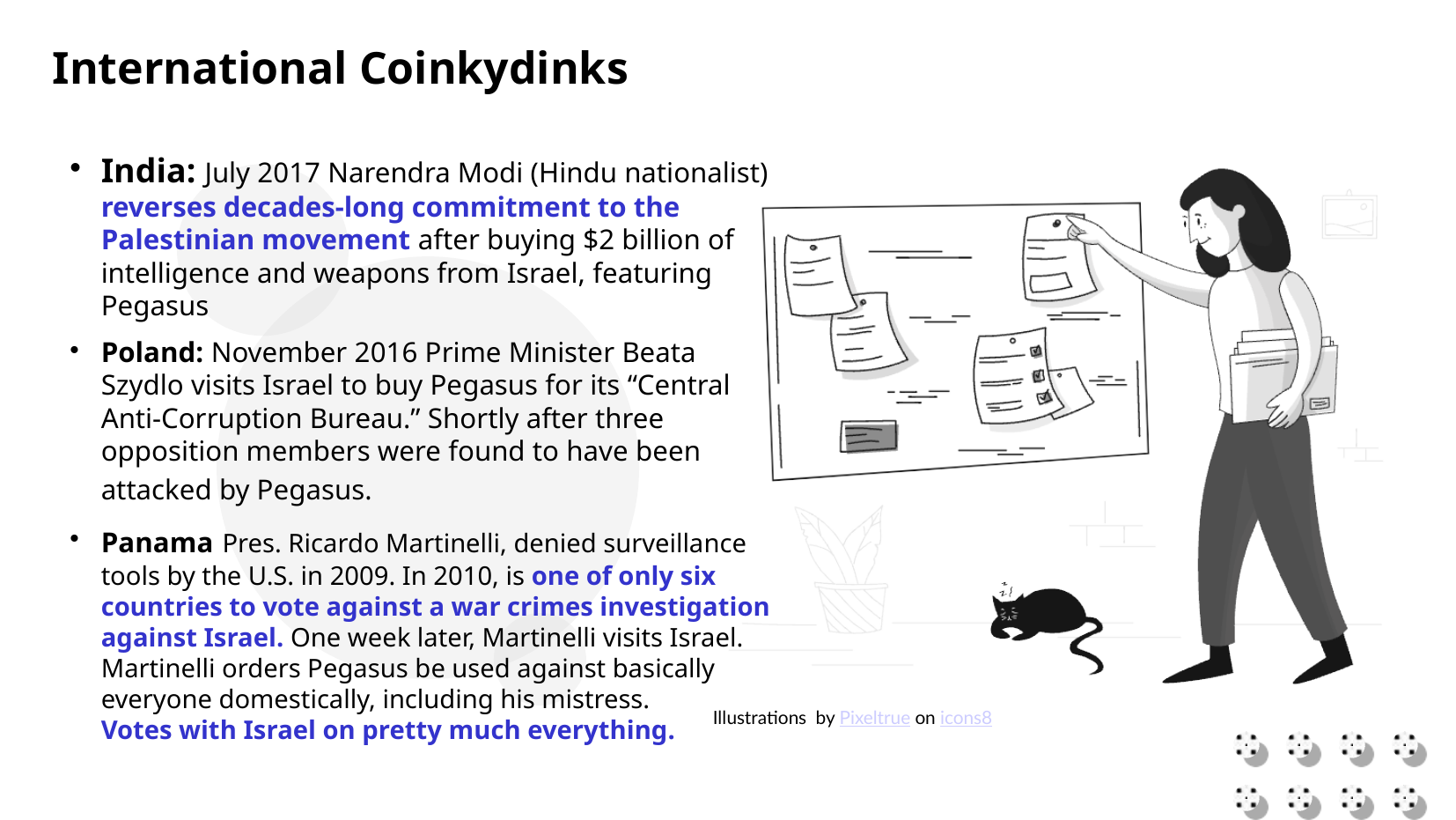

International Coinkydinks
India: July 2017 Narendra Modi (Hindu nationalist) reverses decades-long commitment to the Palestinian movement after buying $2 billion of intelligence and weapons from Israel, featuring Pegasus
Poland: November 2016 Prime Minister Beata Szydlo visits Israel to buy Pegasus for its “Central Anti-Corruption Bureau.” Shortly after three opposition members were found to have been attacked by Pegasus.
Panama Pres. Ricardo Martinelli, denied surveillance tools by the U.S. in 2009. In 2010, is one of only six countries to vote against a war crimes investigation against Israel. One week later, Martinelli visits Israel. Martinelli orders Pegasus be used against basically everyone domestically, including his mistress.
Votes with Israel on pretty much everything.